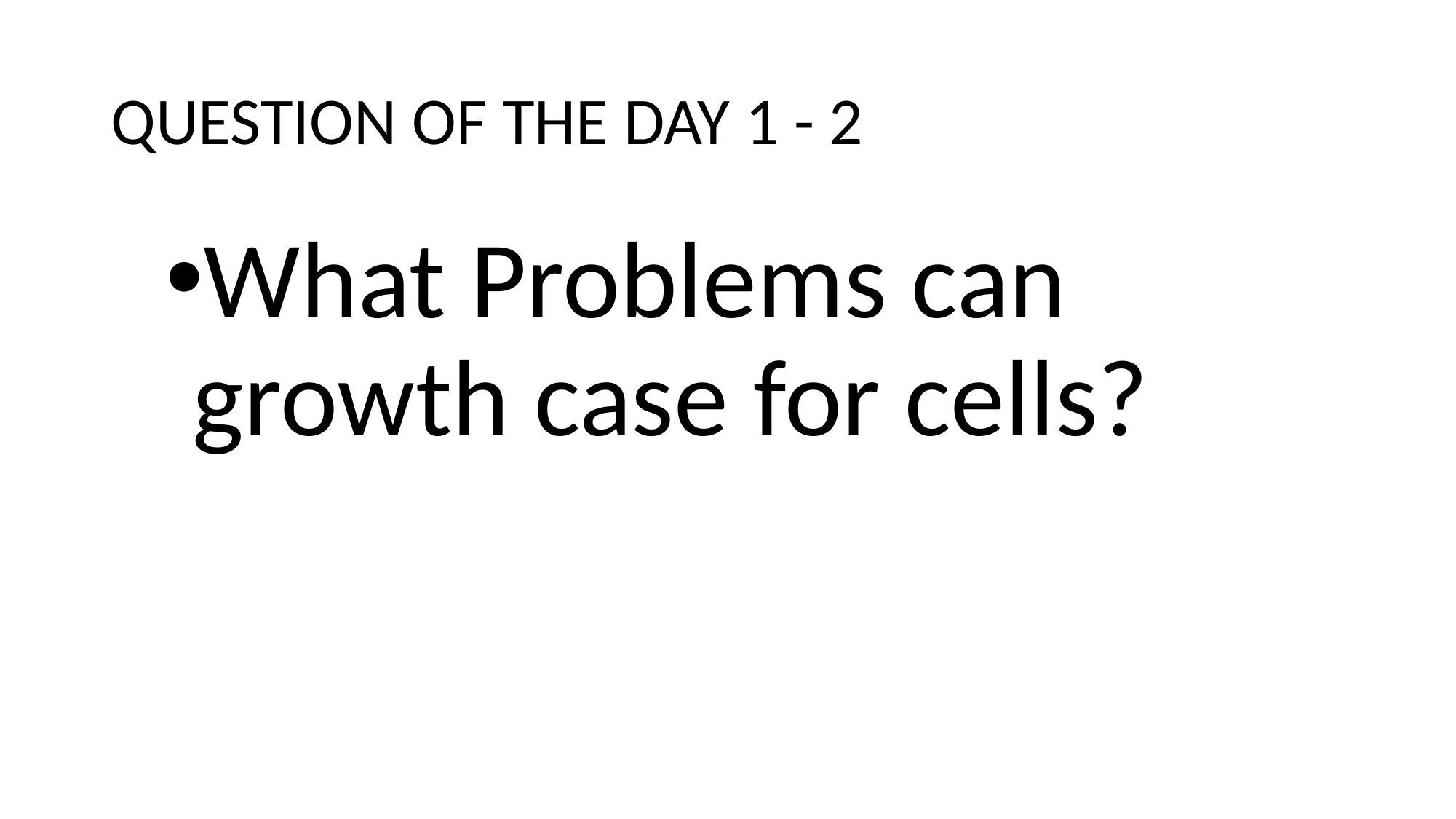

# QUESTION OF THE DAY 1 - 2
What Problems can growth case for cells?